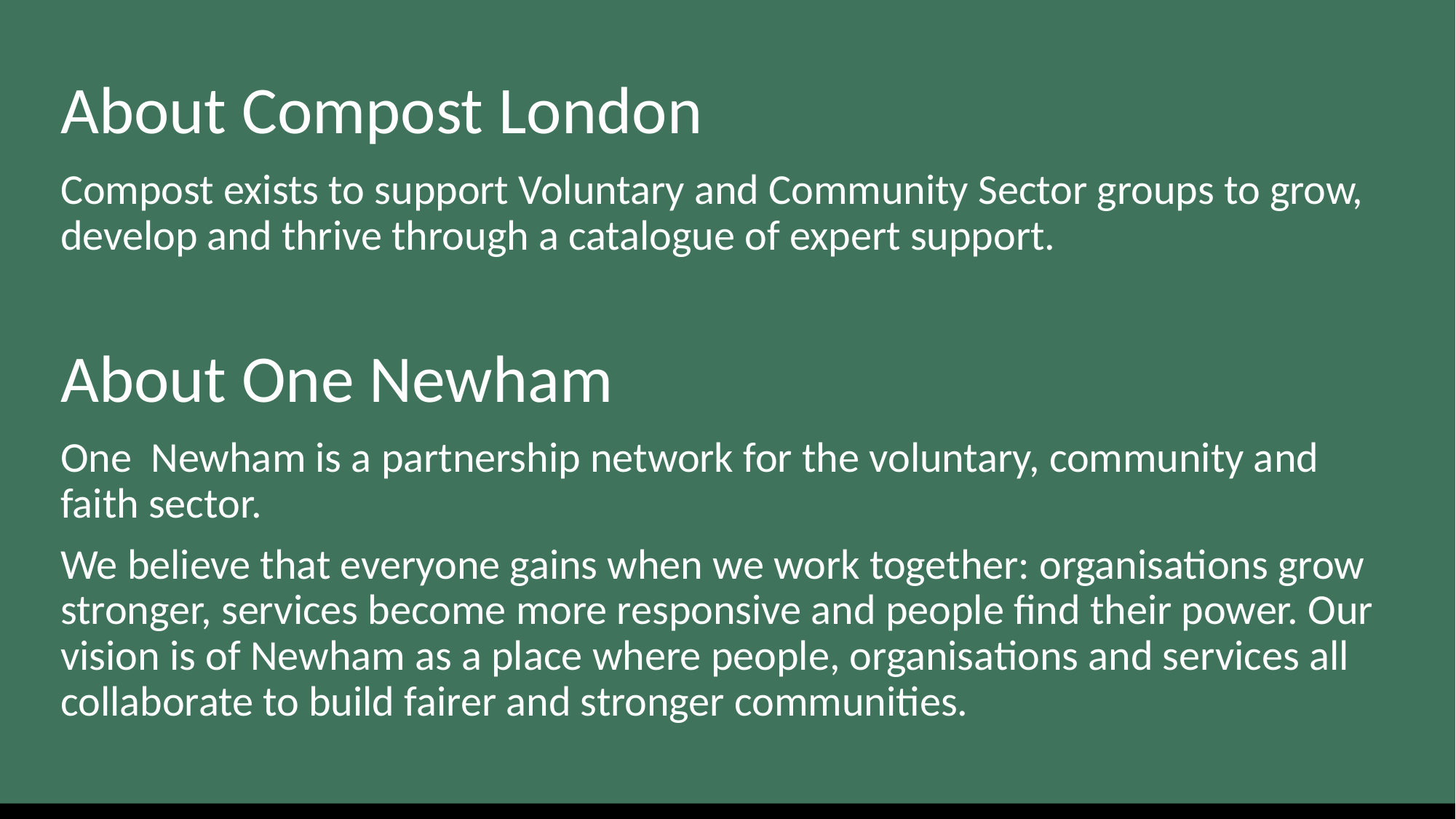

# About Compost London
Compost exists to support Voluntary and Community Sector groups to grow, develop and thrive through a catalogue of expert support.
About One Newham
One  Newham is a partnership network for the voluntary, community and faith sector.
We believe that everyone gains when we work together: organisations grow stronger, services become more responsive and people find their power. Our vision is of Newham as a place where people, organisations and services all collaborate to build fairer and stronger communities.